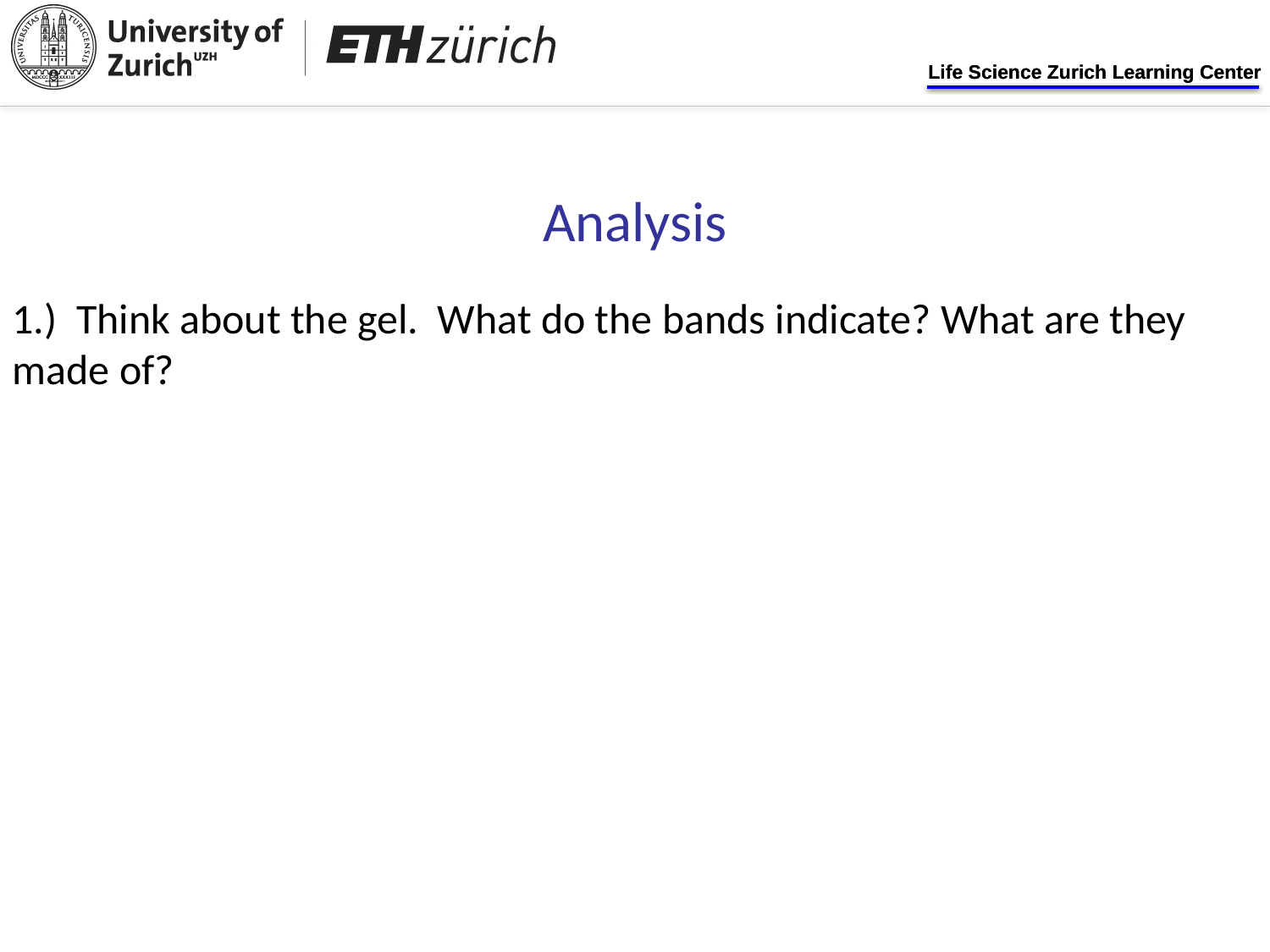

Analysis
1.)  Think about the gel.  What do the bands indicate? What are they made of?